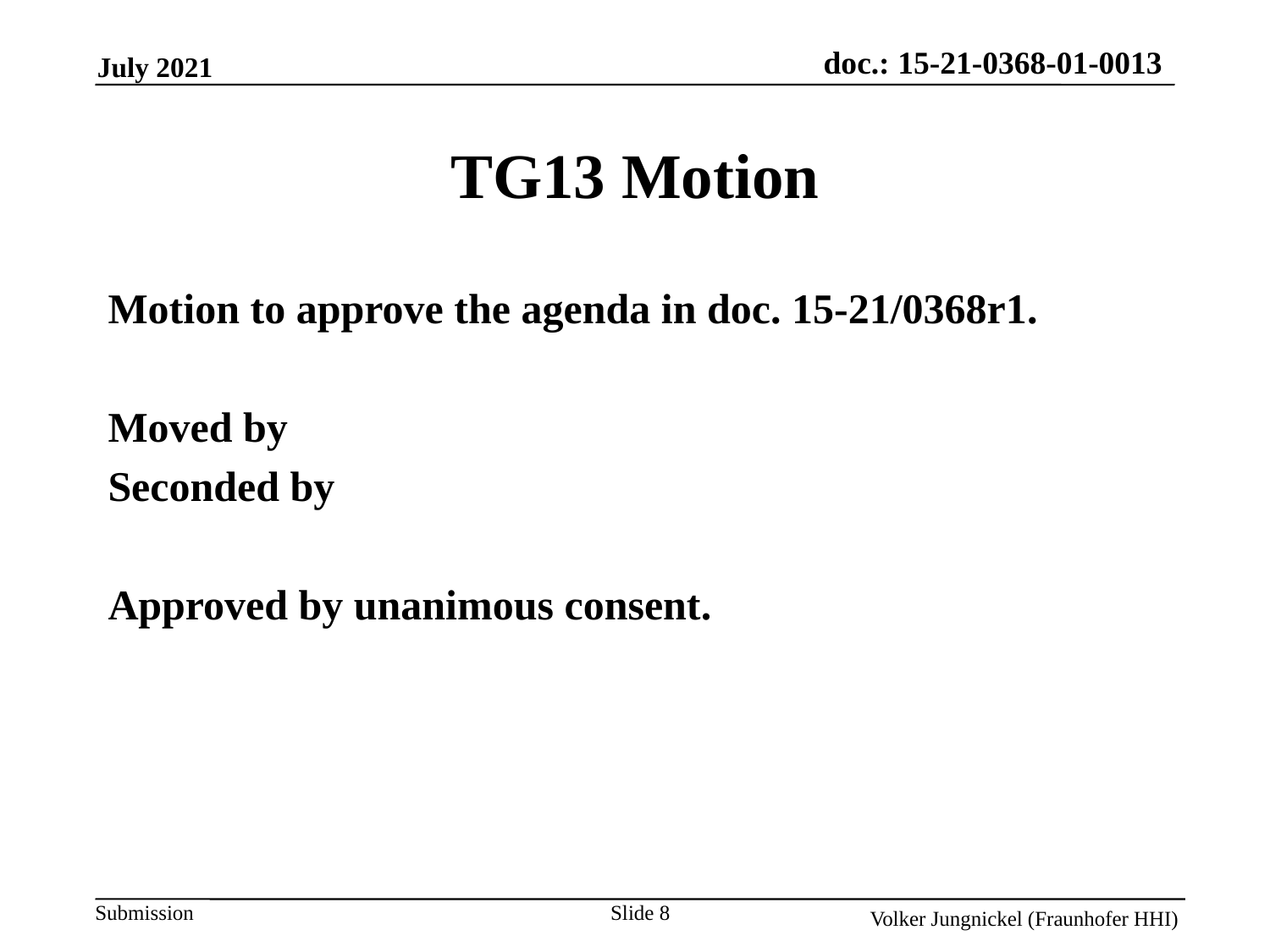

TG13 Motion
Motion to approve the agenda in doc. 15-21/0368r1.

Moved by
Seconded by

Approved by unanimous consent.

Slide 8
Volker Jungnickel (Fraunhofer HHI)